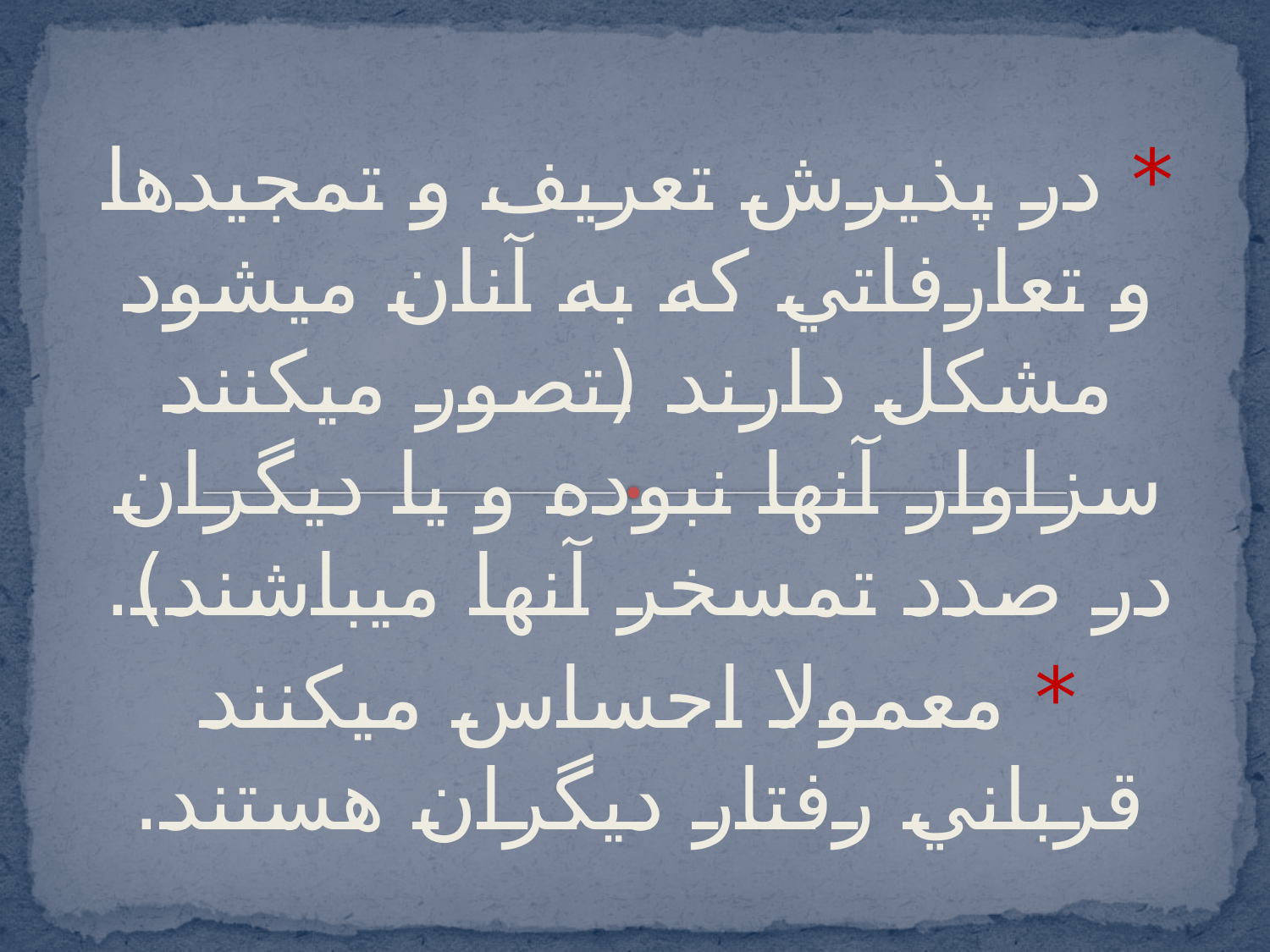

* در پذيرش تعريف و تمجيدها و تعارفاتي كه به آنان ميشود مشكل دارند (تصور ميكنند سزاوار آنها نبوده و يا ديگران در صدد تمسخر آنها ميباشند).
* معمولا احساس ميكنند قرباني رفتار ديگران هستند.